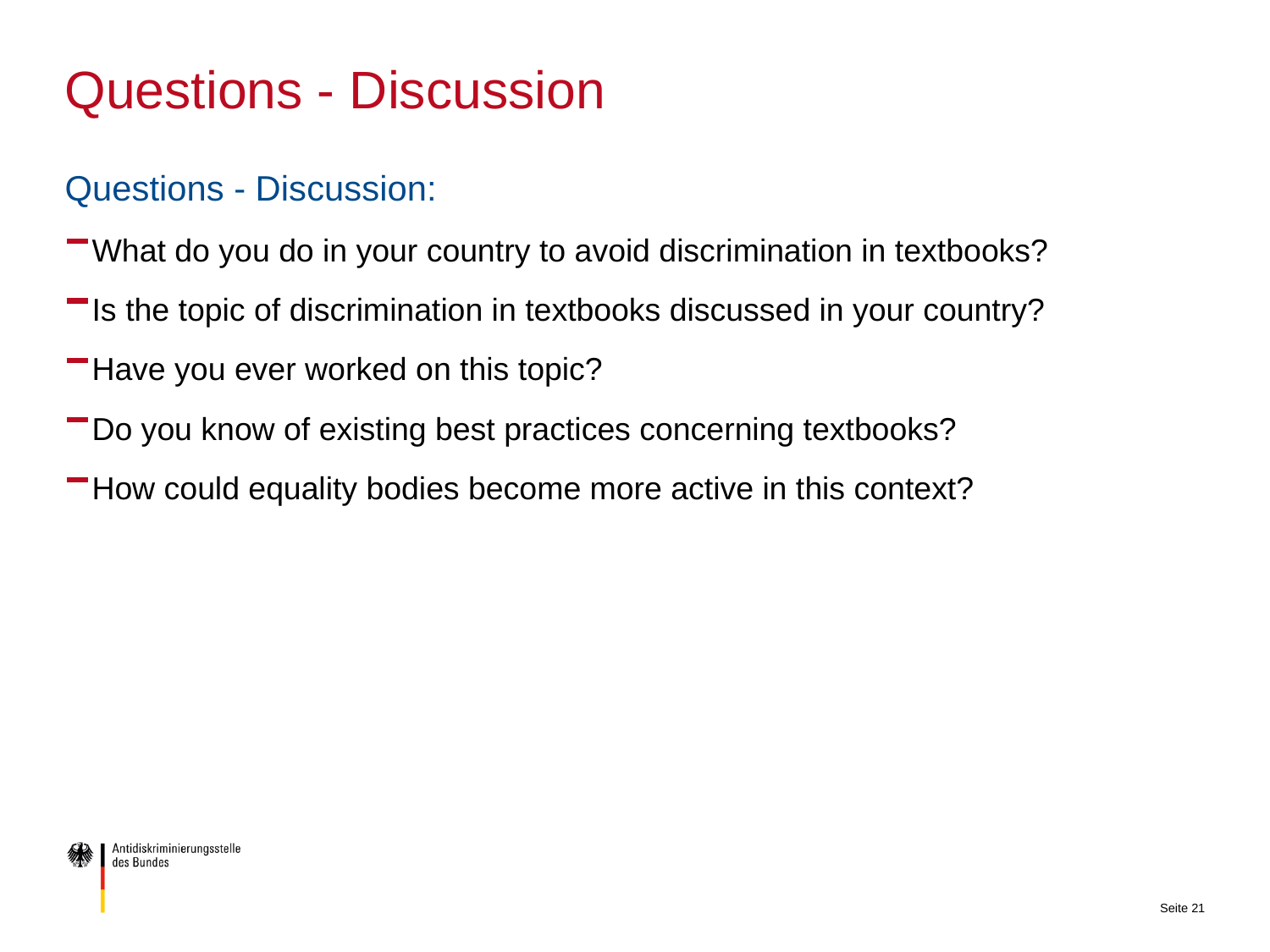

# Questions - Discussion
Questions - Discussion:
What do you do in your country to avoid discrimination in textbooks?
Is the topic of discrimination in textbooks discussed in your country?
Have you ever worked on this topic?
Do you know of existing best practices concerning textbooks?
How could equality bodies become more active in this context?
Seite 21